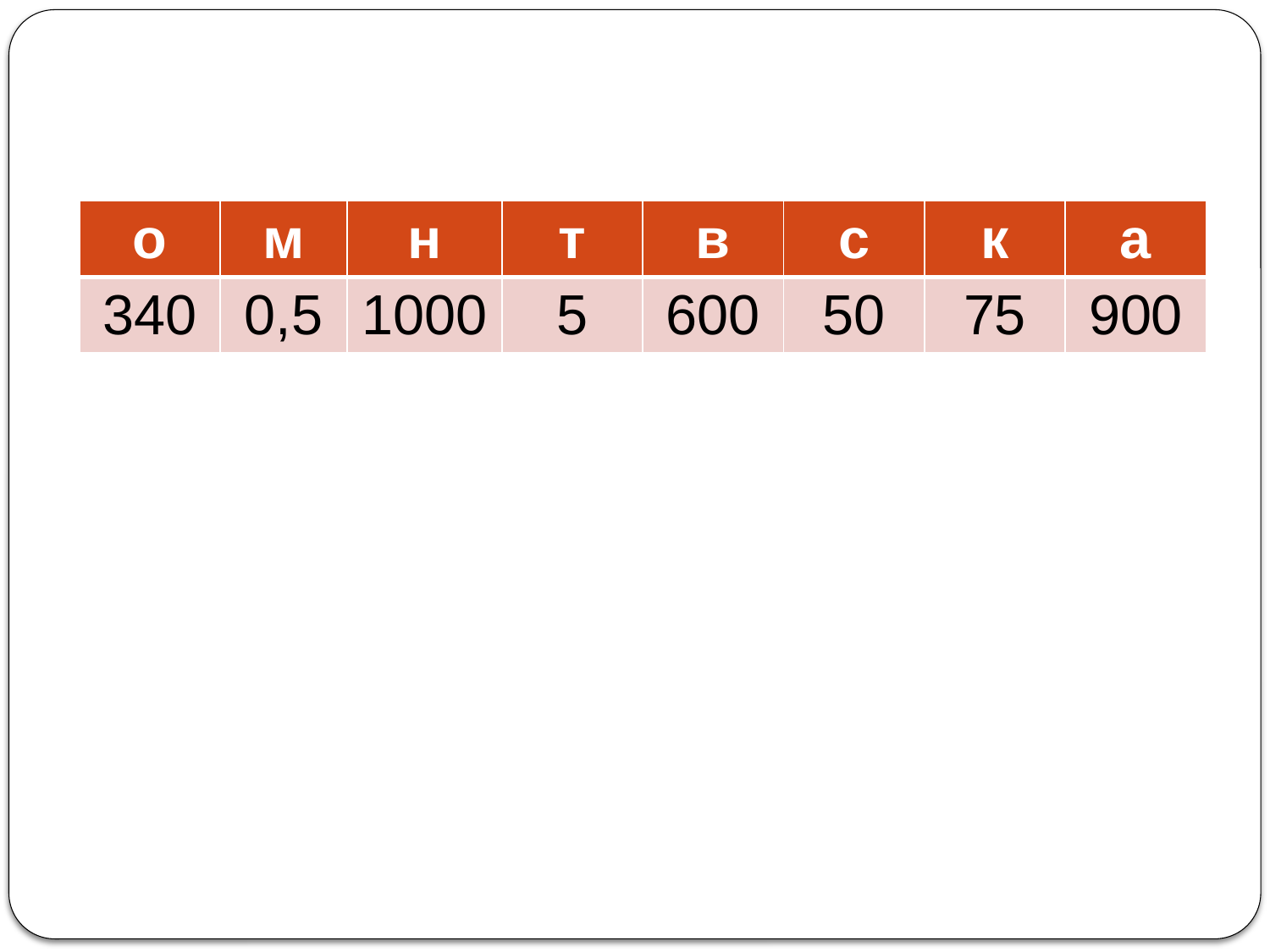

#
| о | м | н | т | в | с | к | а |
| --- | --- | --- | --- | --- | --- | --- | --- |
| 340 | 0,5 | 1000 | 5 | 600 | 50 | 75 | 900 |